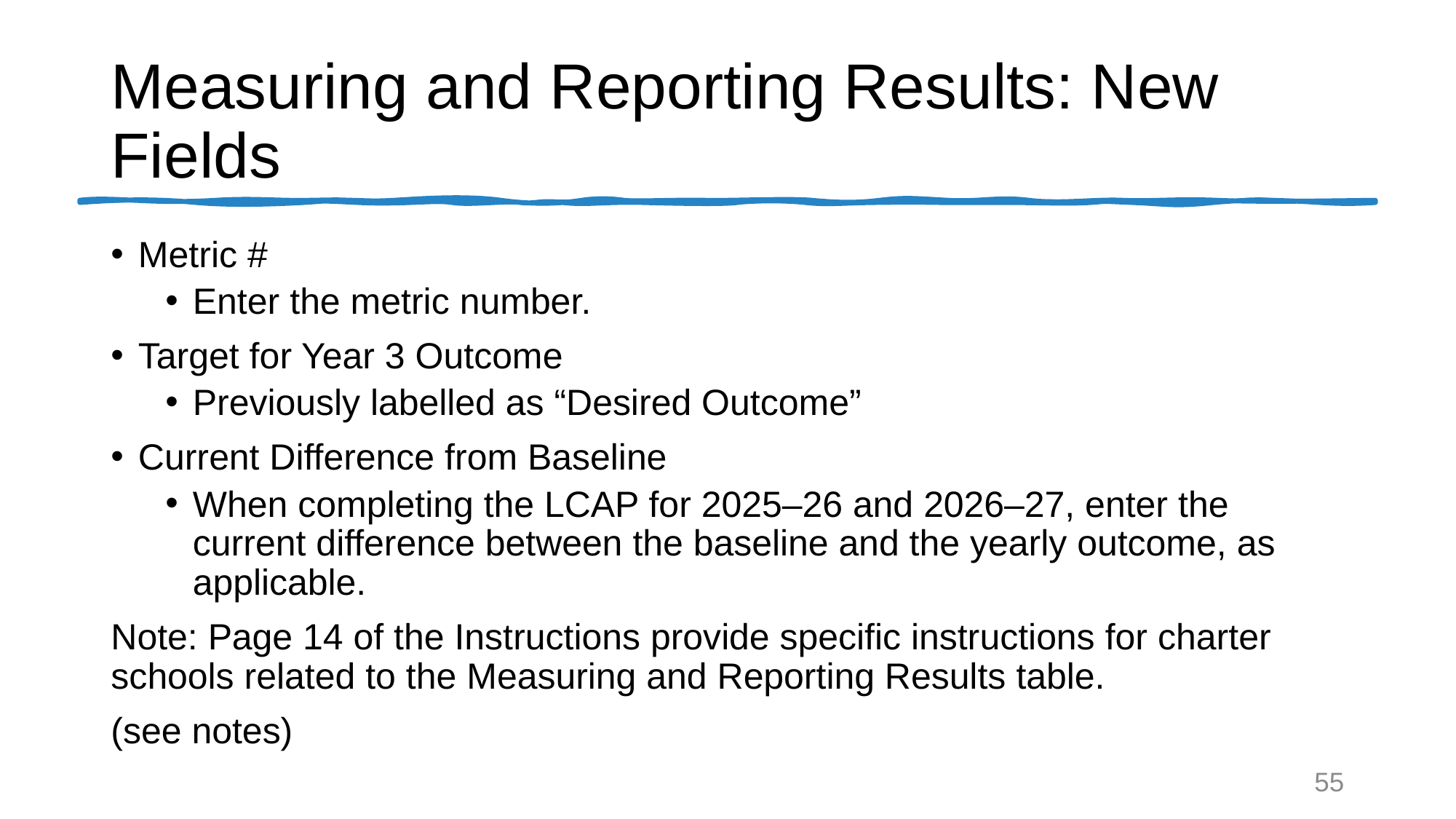

# Measuring and Reporting Results: New Fields

Metric #
Enter the metric number.
Target for Year 3 Outcome
Previously labelled as “Desired Outcome”
Current Difference from Baseline
When completing the LCAP for 2025–26 and 2026–27, enter the current difference between the baseline and the yearly outcome, as applicable.
Note: Page 14 of the Instructions provide specific instructions for charter schools related to the Measuring and Reporting Results table.
(see notes)
55